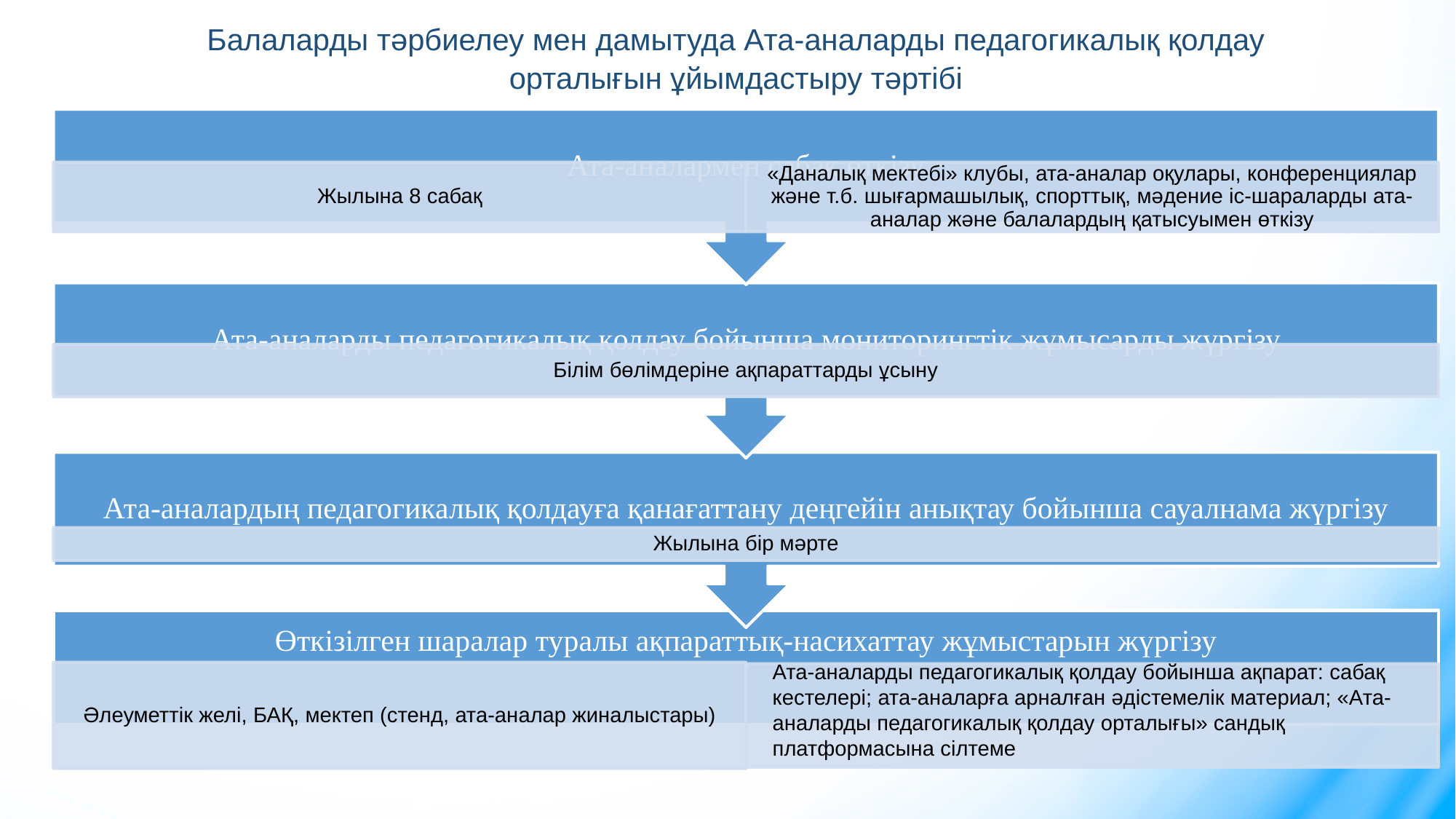

Балаларды тәрбиелеу мен дамытуда Ата-аналарды педагогикалық қолдау орталығын ұйымдастыру тәртібі
Өткізілген шаралар туралы ақпараттық-насихаттау жұмыстарын жүргізу
Әлеуметтік желі, БАҚ, мектеп (стенд, ата-аналар жиналыстары)

Ата-аналардың педагогикалық қолдауға қанағаттану деңгейін анықтау бойынша сауалнама жүргізу
Жылына бір мәрте
Ата-аналарды педагогикалық қолдау бойынша мониторингтік жұмысарды жүргізу
Білім бөлімдеріне ақпараттарды ұсыну
Ата-аналармен сабақ өткізу
Жылына 8 сабақ
«Даналық мектебі» клубы, ата-аналар оқулары, конференциялар және т.б. шығармашылық, спорттық, мәдение іс-шараларды ата-аналар және балалардың қатысуымен өткізу
Ата-аналарды педагогикалық қолдау бойынша ақпарат: сабақ кестелері; ата-аналарға арналған әдістемелік материал; «Ата-аналарды педагогикалық қолдау орталығы» сандық платформасына сілтеме